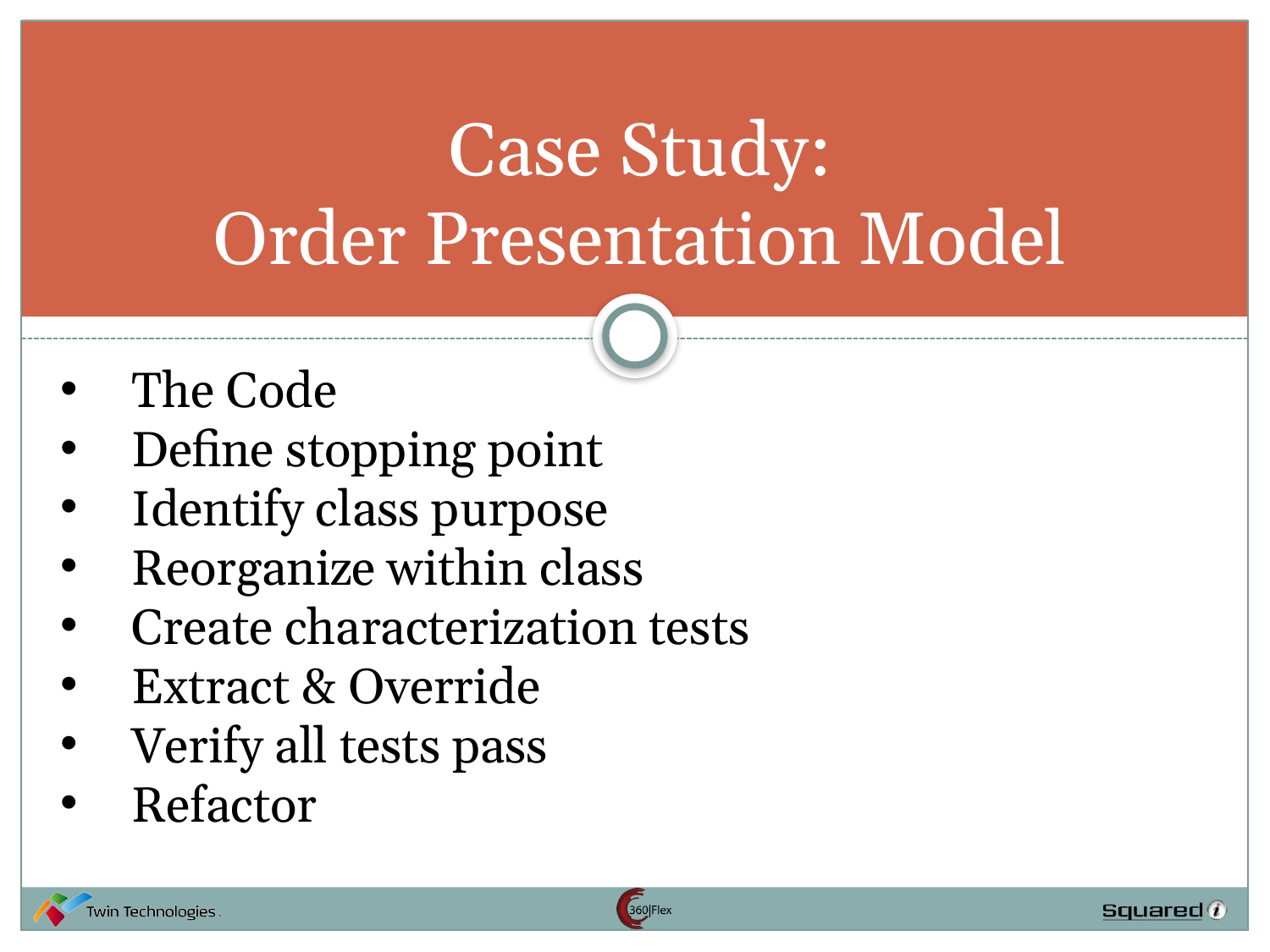

# Case Study: Order Presentation Model
The Code
Define stopping point
Identify class purpose
Reorganize within class
Create characterization tests
Extract & Override
Verify all tests pass
Refactor